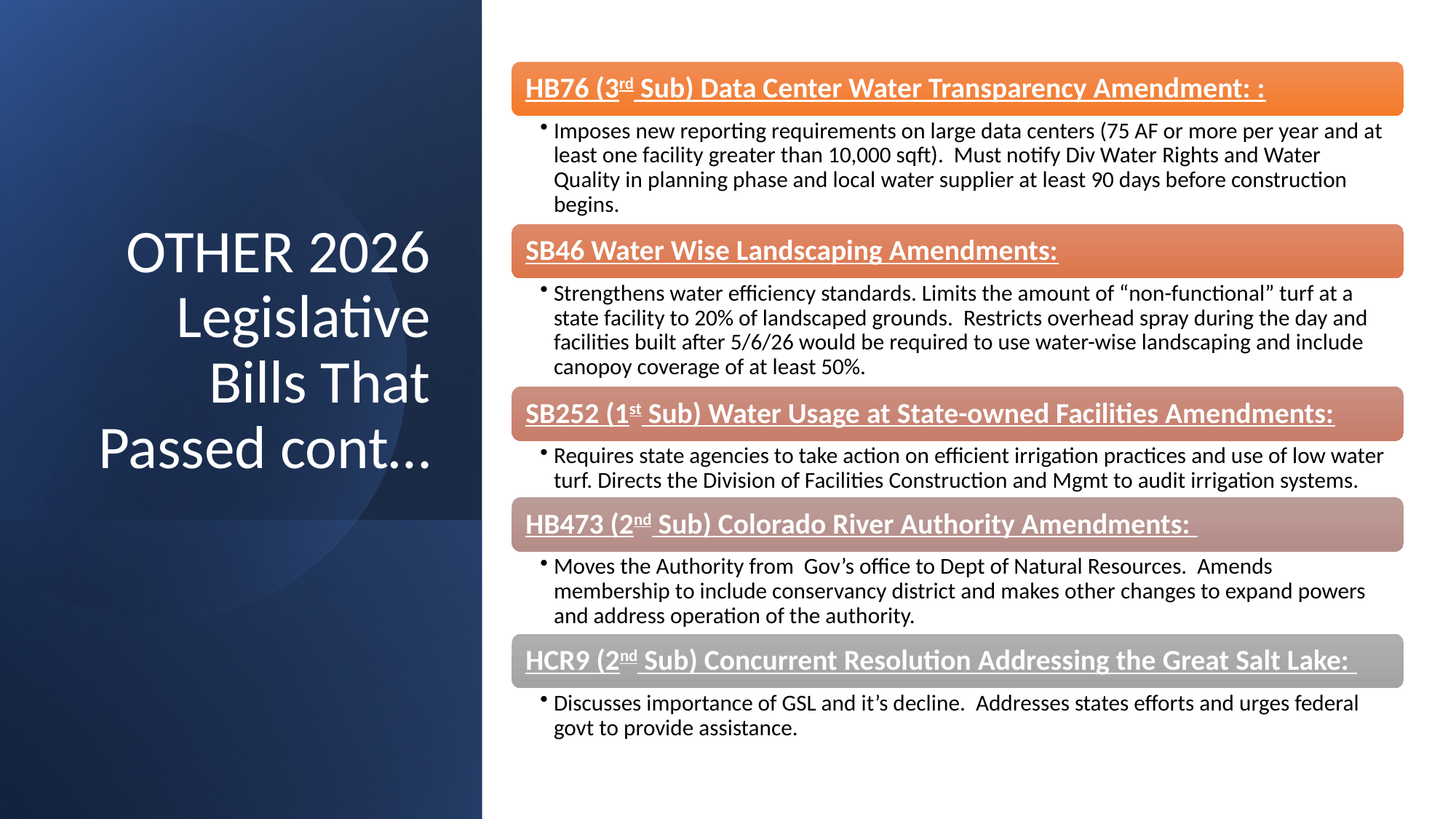

HB76 (3rd Sub) Data Center Water Transparency Amendment: :
Imposes new reporting requirements on large data centers (75 AF or more per year and at least one facility greater than 10,000 sqft).  Must notify Div Water Rights and Water Quality in planning phase and local water supplier at least 90 days before construction begins.
SB46 Water Wise Landscaping Amendments:
Strengthens water efficiency standards. Limits the amount of “non-functional” turf at a state facility to 20% of landscaped grounds.  Restricts overhead spray during the day and facilities built after 5/6/26 would be required to use water-wise landscaping and include canopoy coverage of at least 50%.
SB252 (1st Sub) Water Usage at State-owned Facilities Amendments:
Requires state agencies to take action on efficient irrigation practices and use of low water turf. Directs the Division of Facilities Construction and Mgmt to audit irrigation systems.
HB473 (2nd Sub) Colorado River Authority Amendments:
Moves the Authority from  Gov’s office to Dept of Natural Resources.  Amends membership to include conservancy district and makes other changes to expand powers and address operation of the authority.
HCR9 (2nd Sub) Concurrent Resolution Addressing the Great Salt Lake:
Discusses importance of GSL and it’s decline.  Addresses states efforts and urges federal govt to provide assistance.

# OTHER 2026 Legislative Bills That Passed cont…